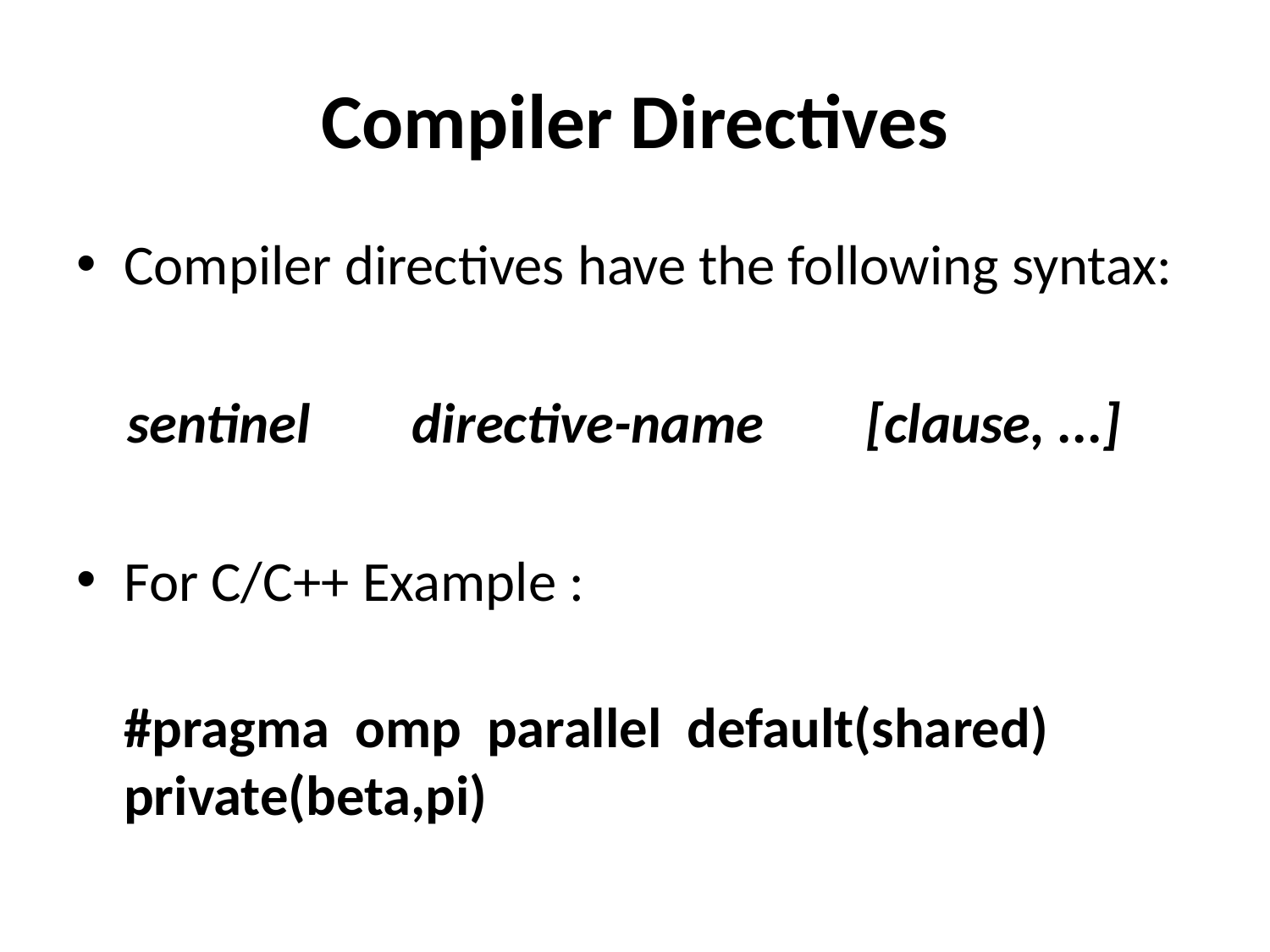

# Compiler Directives
Compiler directives have the following syntax:

    sentinel        directive-name        [clause, ...]

For C/C++ Example :
#pragma  omp  parallel  default(shared) private(beta,pi)